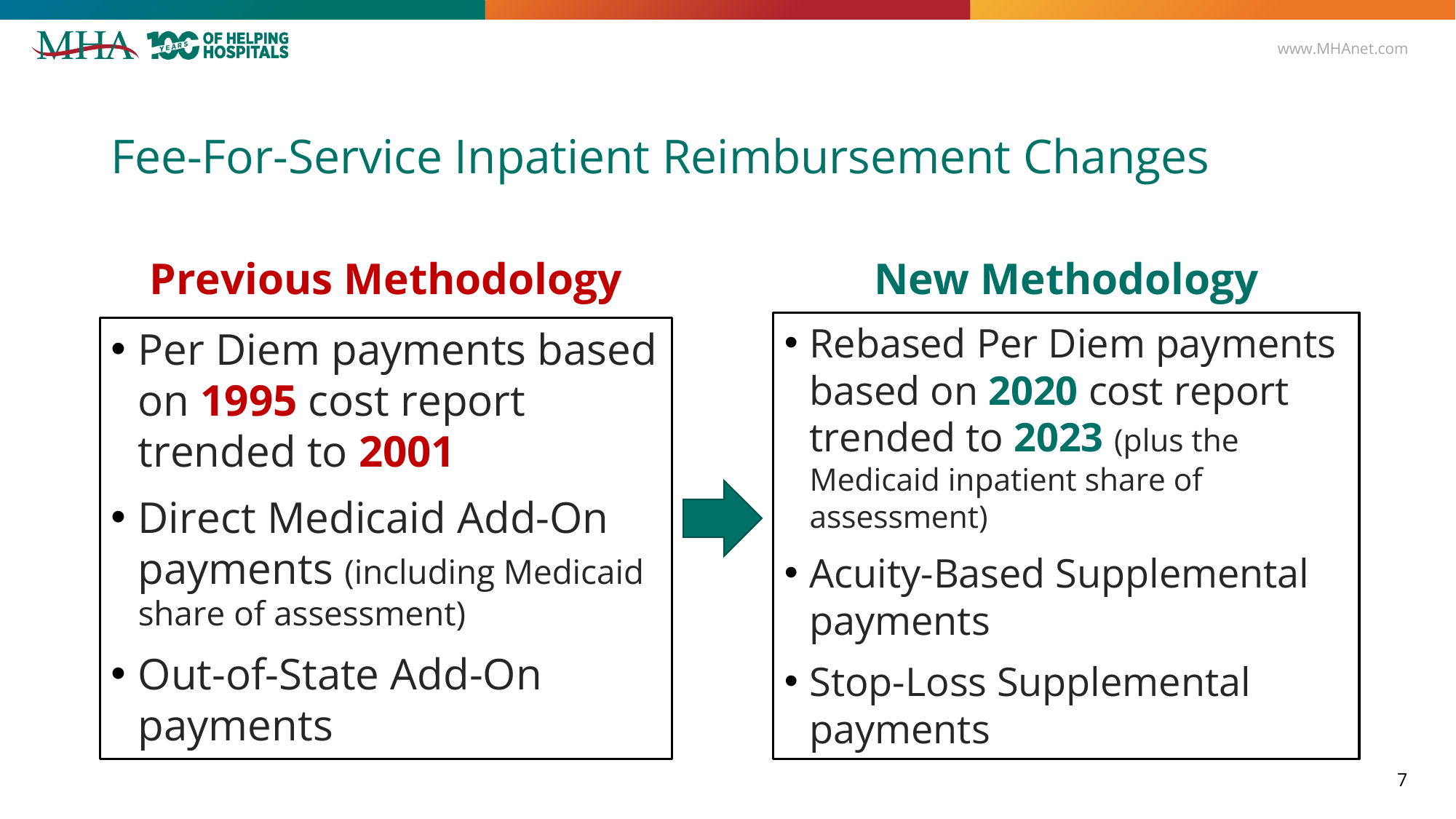

# Fee-For-Service Inpatient Reimbursement Changes
Previous Methodology
New Methodology
Rebased Per Diem payments based on 2020 cost report trended to 2023 (plus the Medicaid inpatient share of assessment)
Acuity-Based Supplemental payments
Stop-Loss Supplemental payments
Per Diem payments based on 1995 cost report trended to 2001
Direct Medicaid Add-On payments (including Medicaid share of assessment)
Out-of-State Add-On payments

7